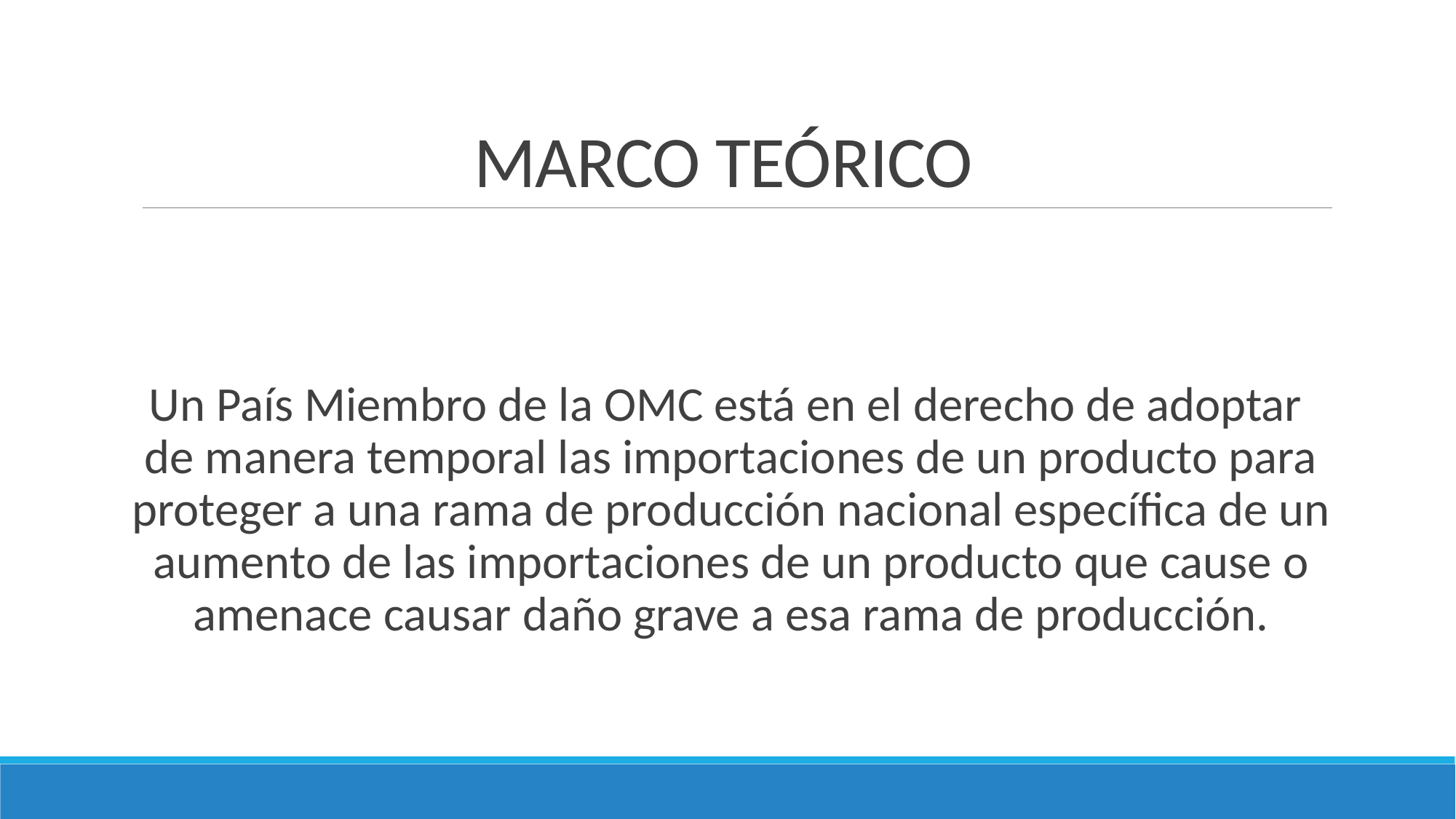

# MARCO TEÓRICO

Un País Miembro de la OMC está en el derecho de adoptar  de manera temporal las importaciones de un producto para proteger a una rama de producción nacional específica de un aumento de las importaciones de un producto que cause o amenace causar daño grave a esa rama de producción.